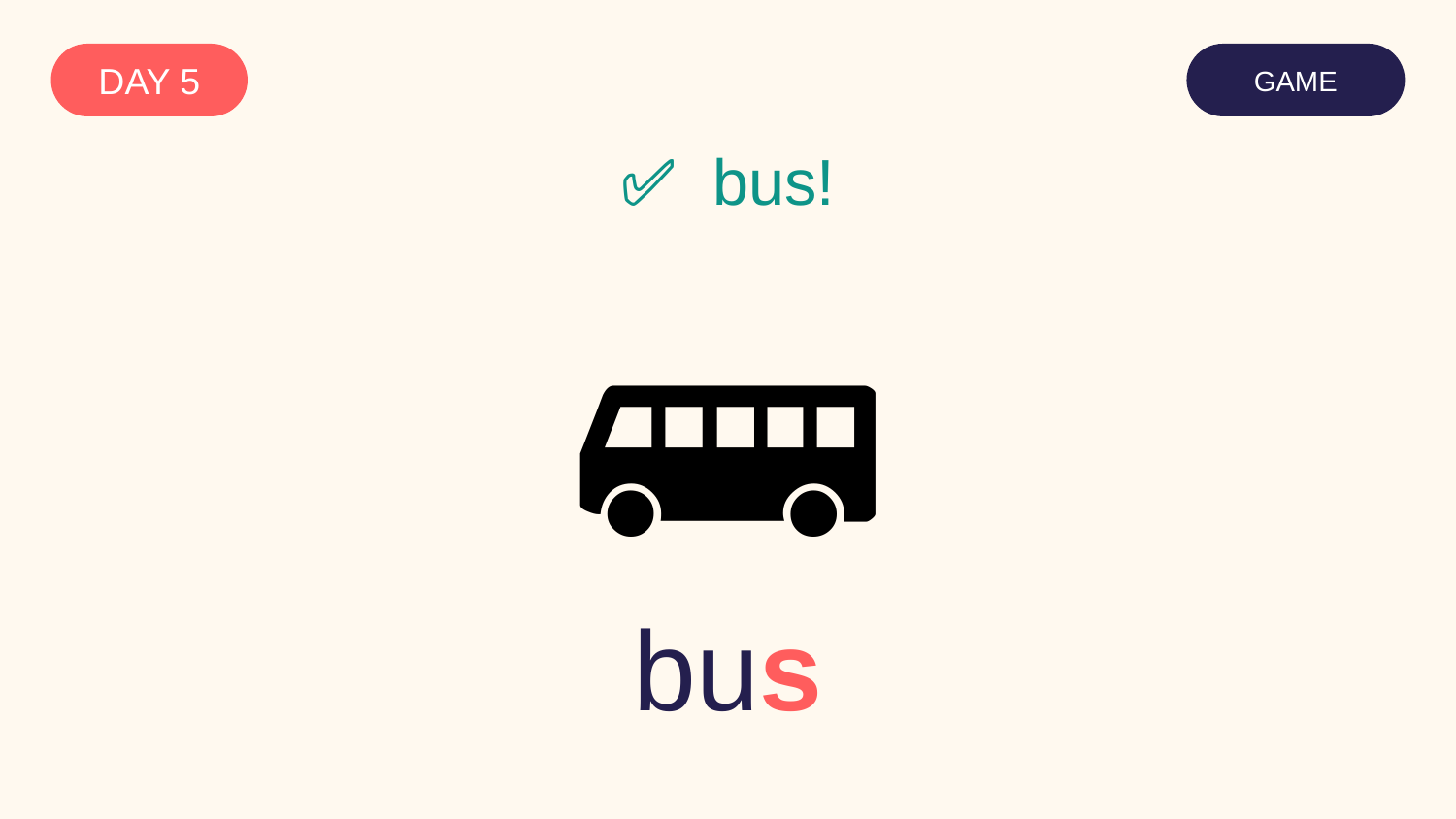

DAY 5

GAME
✅  bus!
🚌
bus